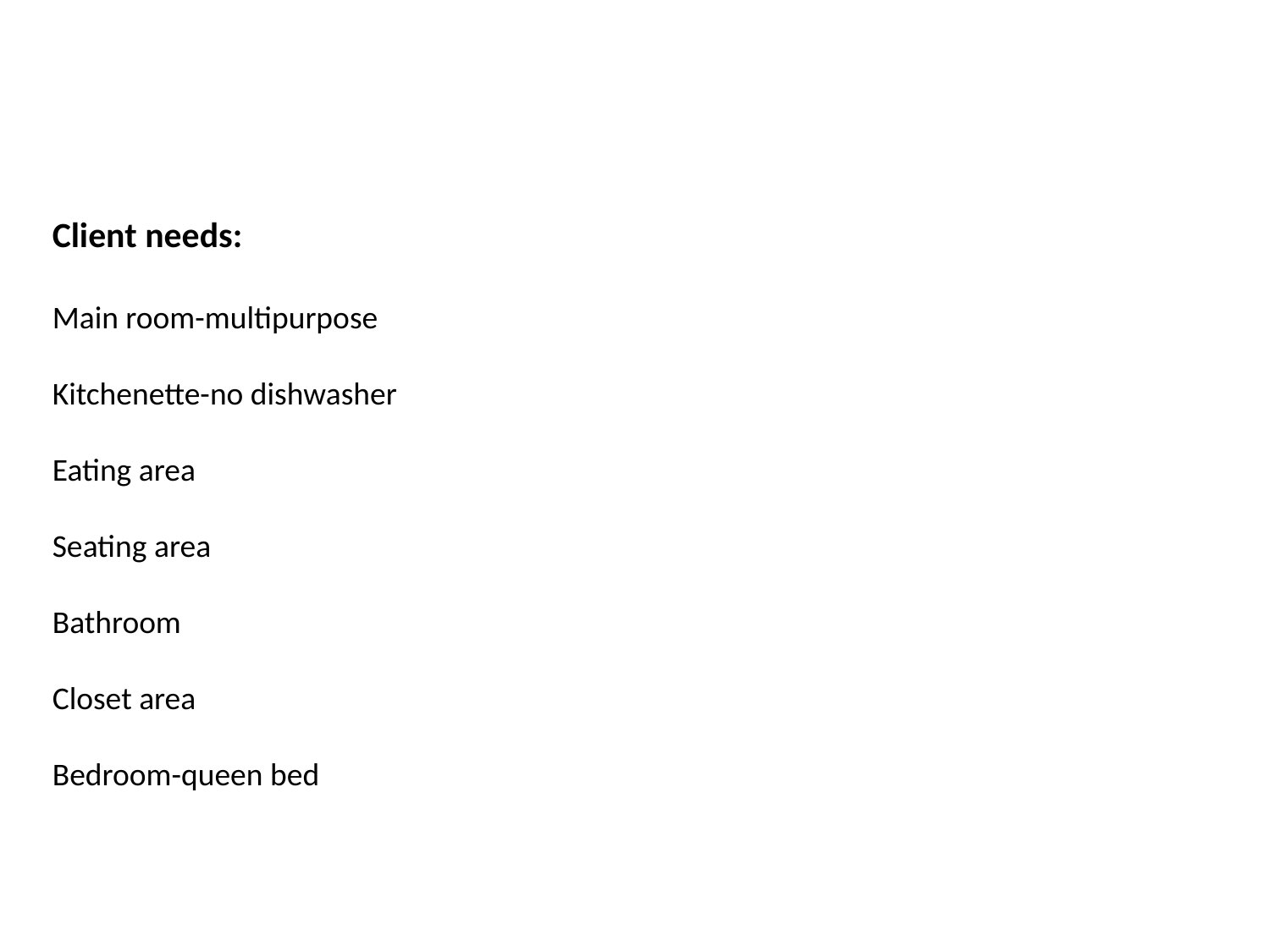

Client needs:

Main room-multipurpose

Kitchenette-no dishwasher

Eating area

Seating area

Bathroom

Closet area

Bedroom-queen bed